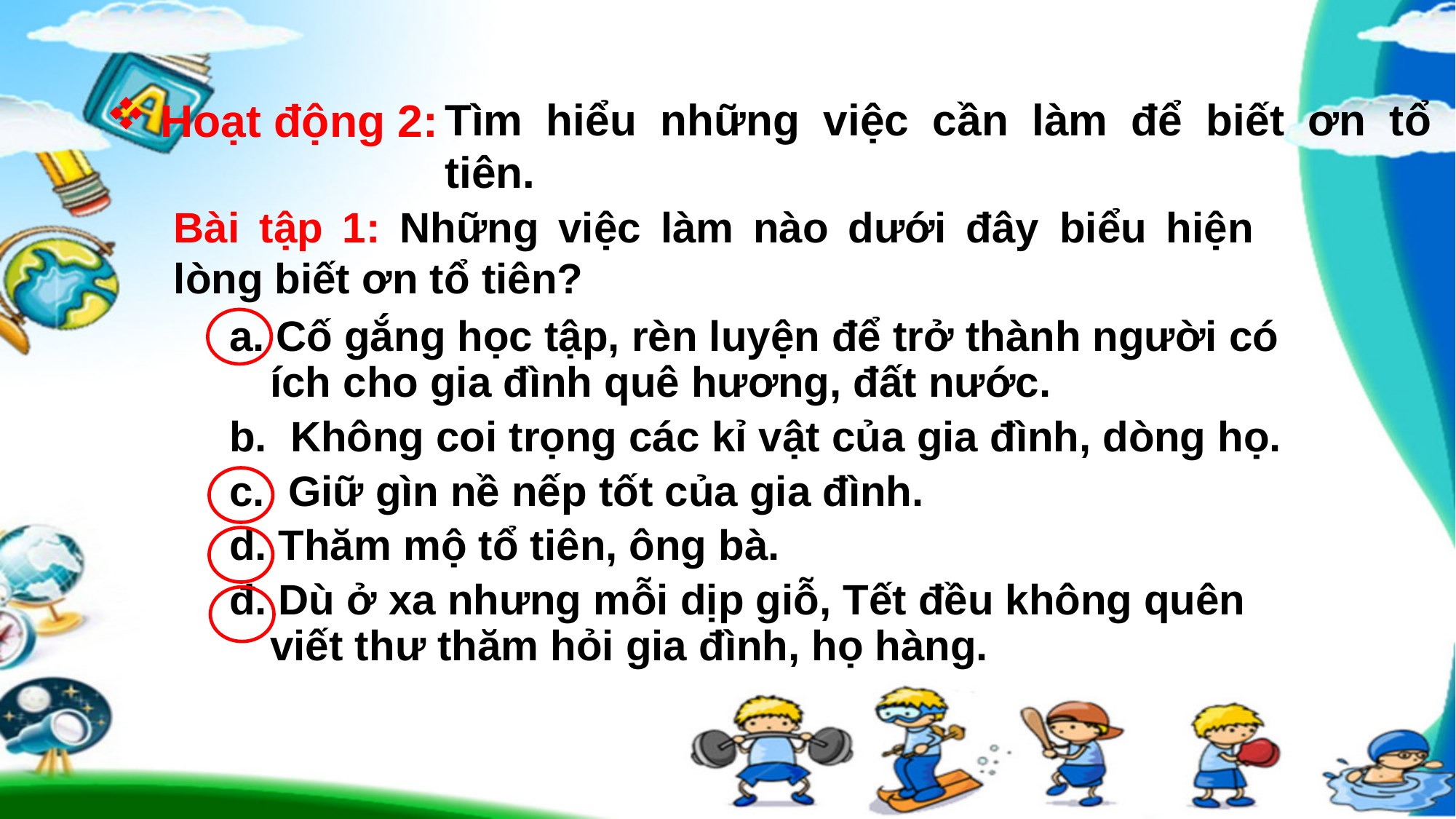

#
Tìm hiểu những việc cần làm để biết ơn tổ tiên.
Hoạt động 2:
Bài tập 1: Những việc làm nào dưới đây biểu hiện lòng biết ơn tổ tiên?

a. Cố gắng học tập, rèn luyện để trở thành người có ích cho gia đình quê hương, đất nước.
b.  Không coi trọng các kỉ vật của gia đình, dòng họ.
c.  Giữ gìn nề nếp tốt của gia đình.
d. Thăm mộ tổ tiên, ông bà.
đ. Dù ở xa nhưng mỗi dịp giỗ, Tết đều không quên viết thư thăm hỏi gia đình, họ hàng.